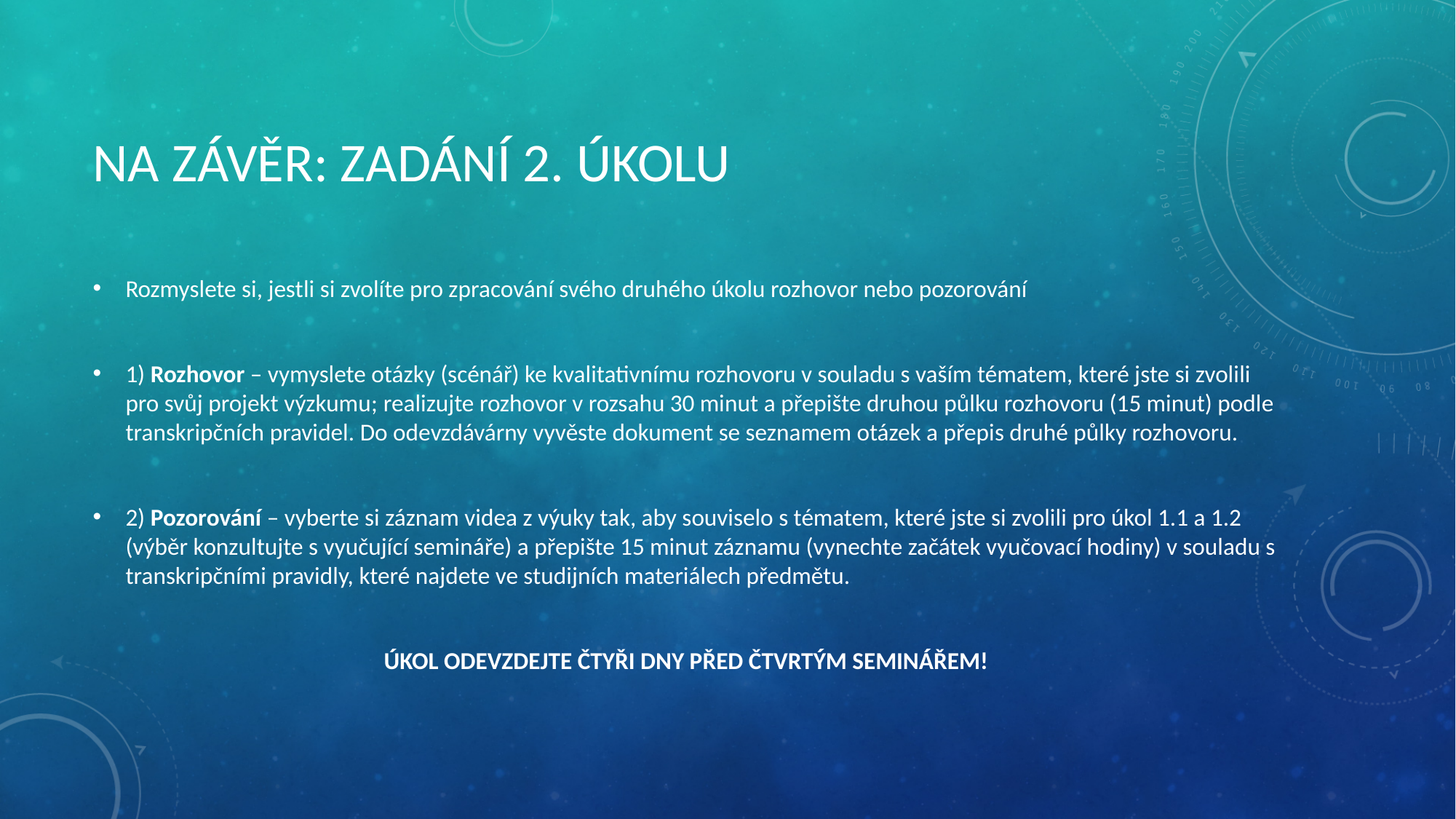

# Na závěr: zadání 2. úkolu
Rozmyslete si, jestli si zvolíte pro zpracování svého druhého úkolu rozhovor nebo pozorování

1) Rozhovor – vymyslete otázky (scénář) ke kvalitativnímu rozhovoru v souladu s vaším tématem, které jste si zvolili pro svůj projekt výzkumu; realizujte rozhovor v rozsahu 30 minut a přepište druhou půlku rozhovoru (15 minut) podle transkripčních pravidel. Do odevzdávárny vyvěste dokument se seznamem otázek a přepis druhé půlky rozhovoru.

2) Pozorování – vyberte si záznam videa z výuky tak, aby souviselo s tématem, které jste si zvolili pro úkol 1.1 a 1.2 (výběr konzultujte s vyučující semináře) a přepište 15 minut záznamu (vynechte začátek vyučovací hodiny) v souladu s transkripčními pravidly, které najdete ve studijních materiálech předmětu.

ÚKOL ODEVZDEJTE ČTYŘI DNY PŘED ČTVRTÝM SEMINÁŘEM!